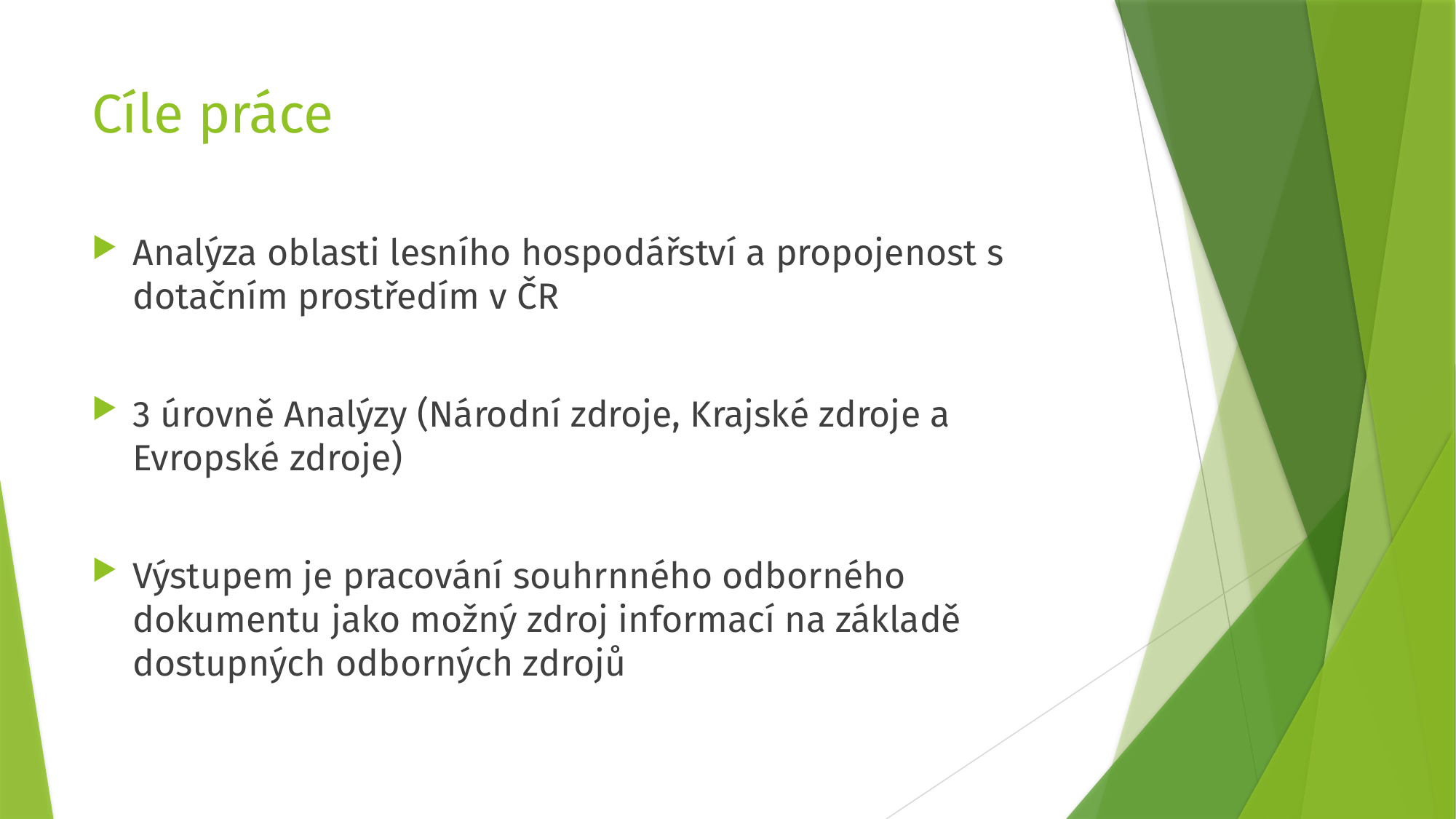

# Cíle práce
Analýza oblasti lesního hospodářství a propojenost s dotačním prostředím v ČR

3 úrovně Analýzy (Národní zdroje, Krajské zdroje a Evropské zdroje)

Výstupem je pracování souhrnného odborného dokumentu jako možný zdroj informací na základě dostupných odborných zdrojů